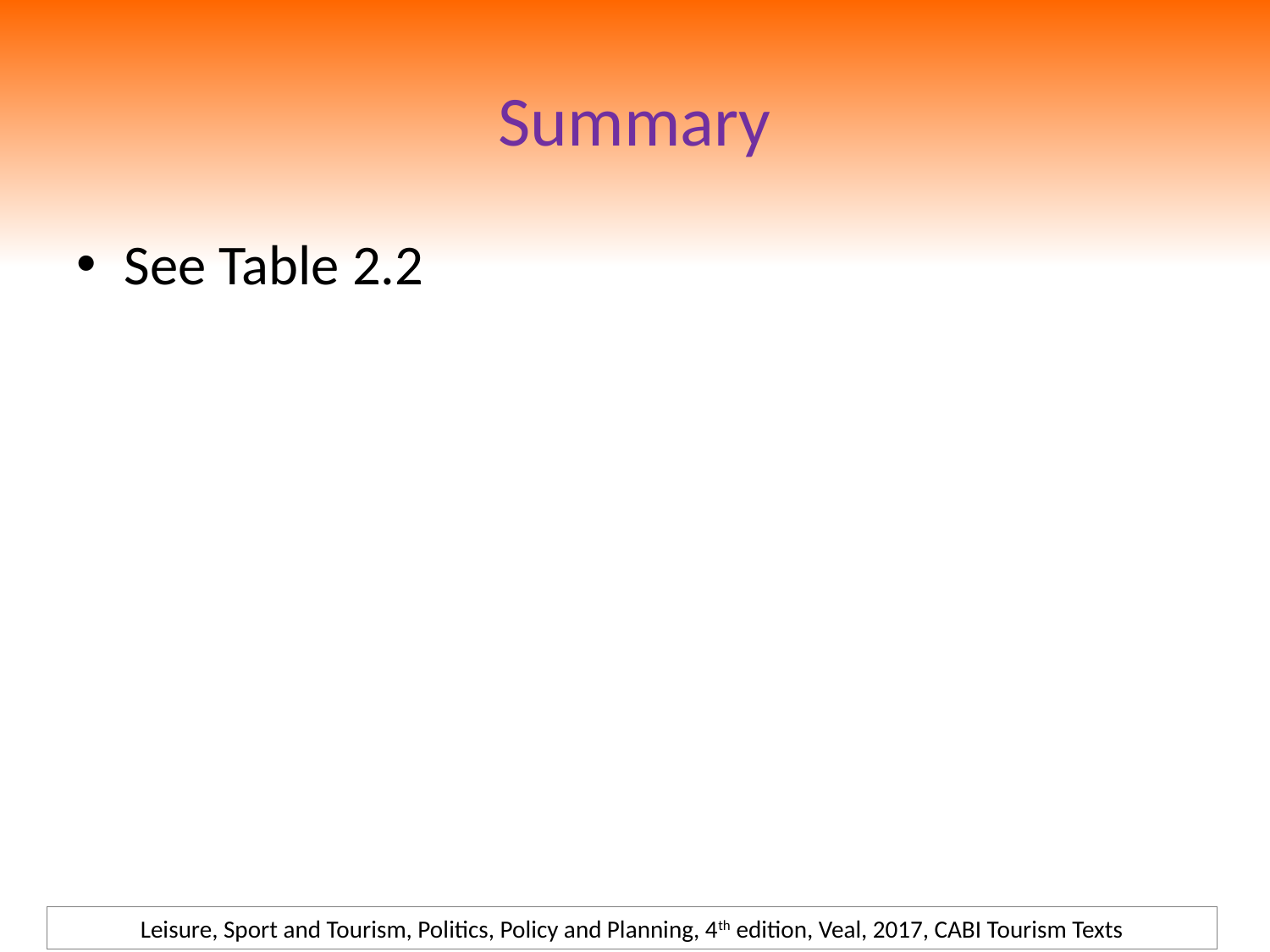

# Summary
See Table 2.2
Leisure, Sport and Tourism, Politics, Policy and Planning, 4th edition, Veal, 2017, CABI Tourism Texts